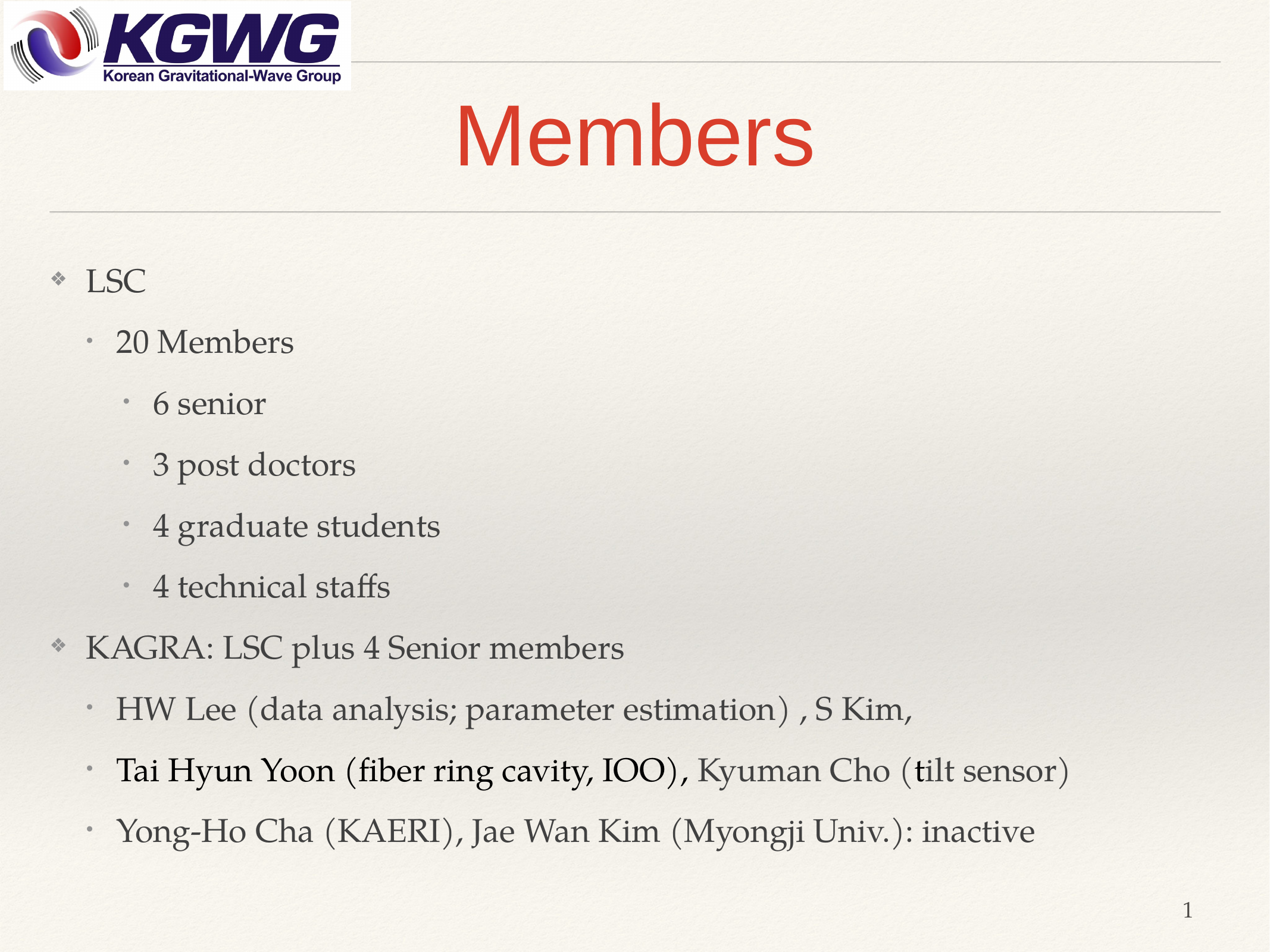

# Members
LSC
20 Members
6 senior
3 post doctors
4 graduate students
4 technical staffs
KAGRA: LSC plus 4 Senior members
HW Lee (data analysis; parameter estimation) , S Kim,
Tai Hyun Yoon (fiber ring cavity, IOO), Kyuman Cho (tilt sensor)
Yong-Ho Cha (KAERI), Jae Wan Kim (Myongji Univ.): inactive
1